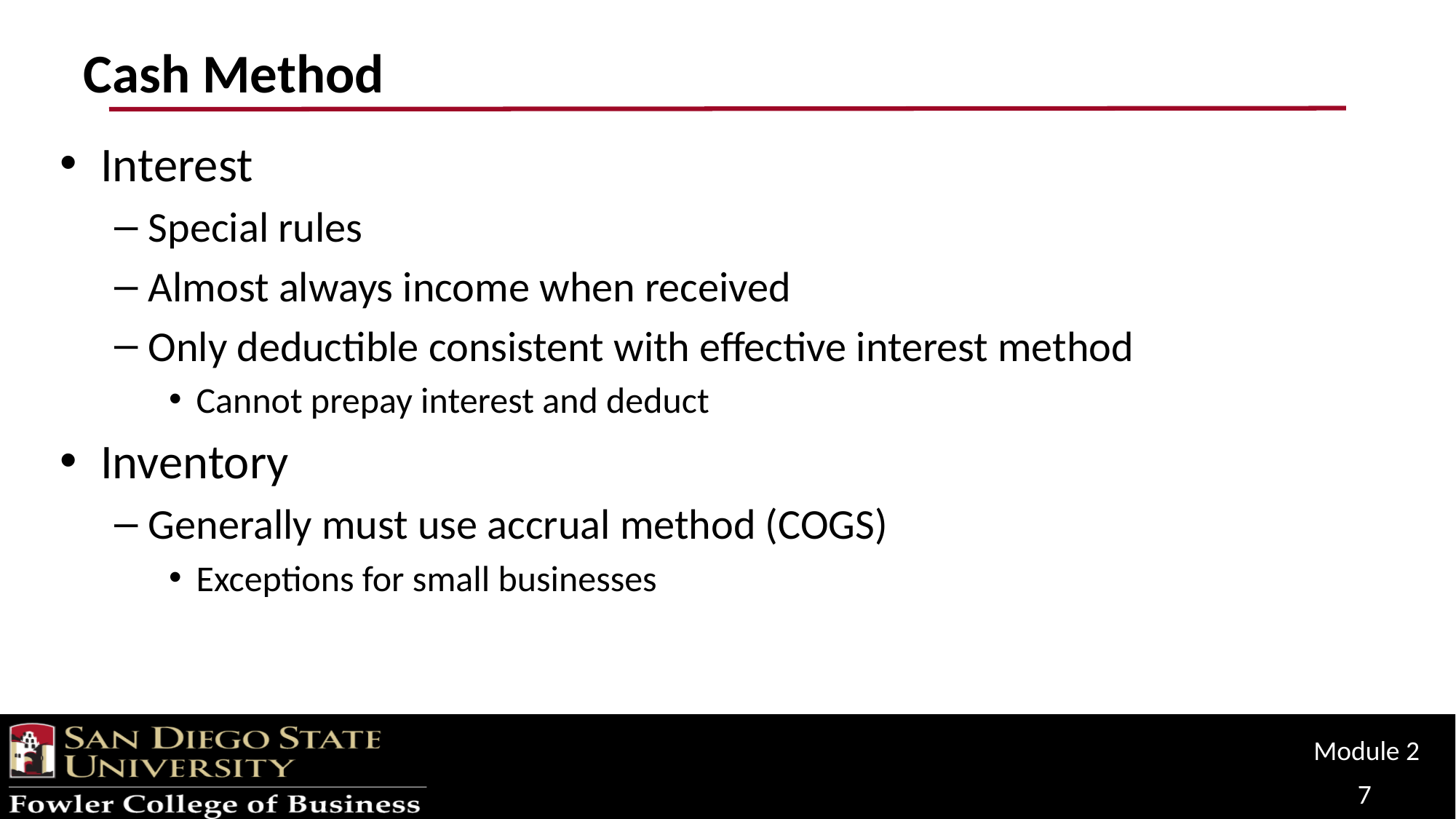

# Cash Method
Interest
Special rules
Almost always income when received
Only deductible consistent with effective interest method
Cannot prepay interest and deduct
Inventory
Generally must use accrual method (COGS)
Exceptions for small businesses
Module 2
7